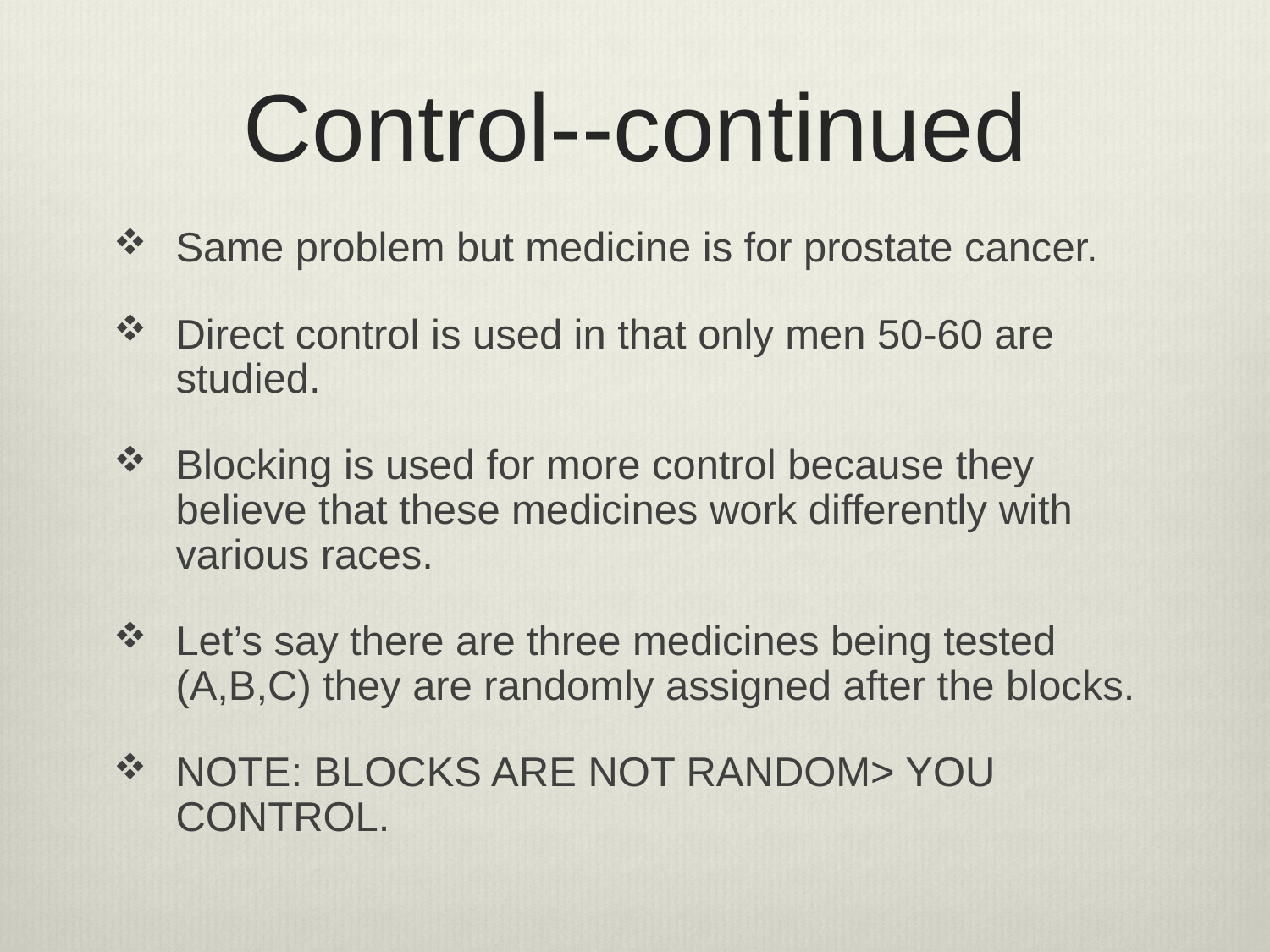

# Control--continued
Same problem but medicine is for prostate cancer.
Direct control is used in that only men 50-60 are studied.
Blocking is used for more control because they believe that these medicines work differently with various races.
Let’s say there are three medicines being tested (A,B,C) they are randomly assigned after the blocks.
NOTE: BLOCKS ARE NOT RANDOM> YOU CONTROL.